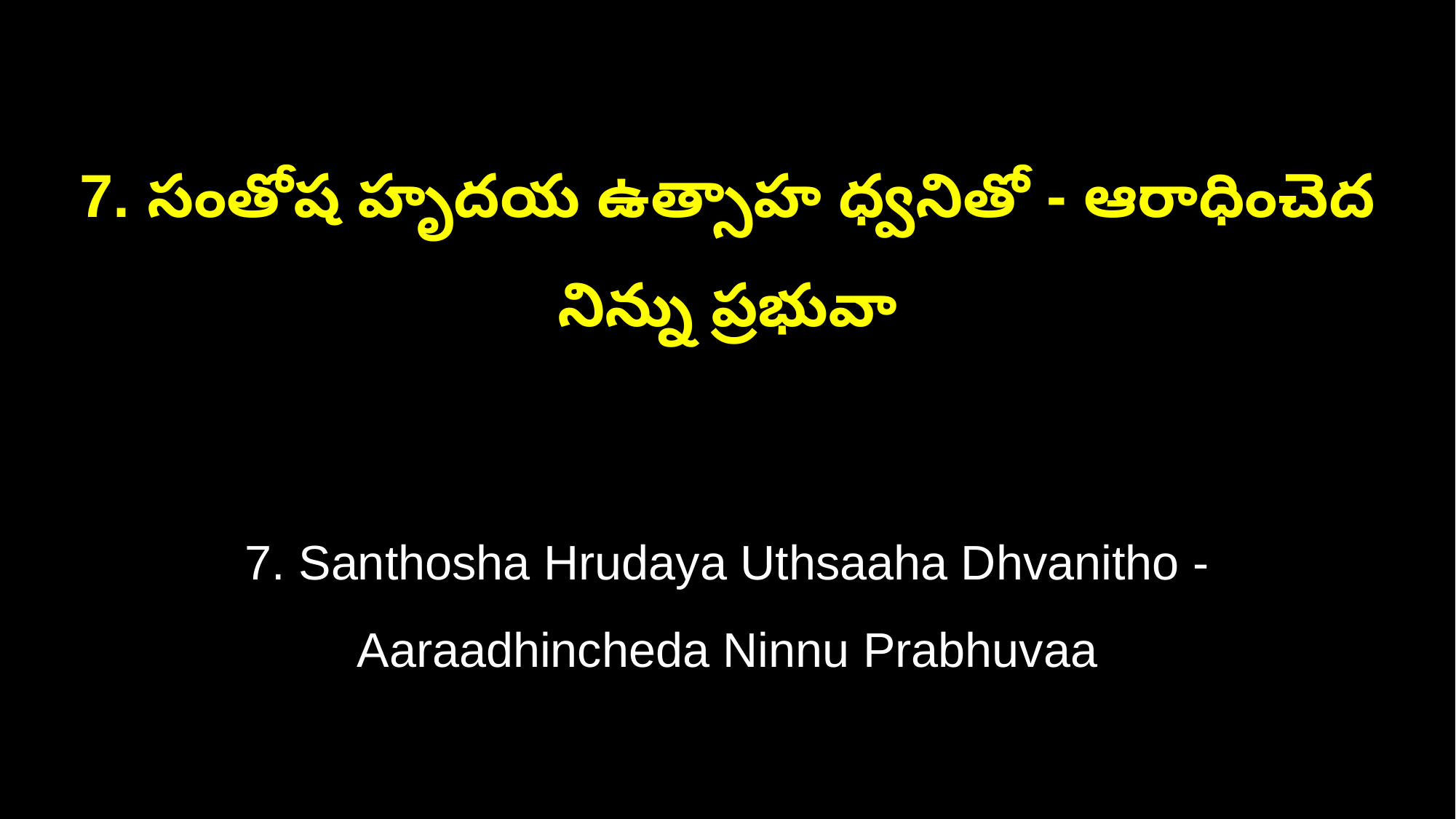

7. సంతోష హృదయ ఉత్సాహ ధ్వనితో - ఆరాధించెద నిన్ను ప్రభువా
7. Santhosha Hrudaya Uthsaaha Dhvanitho - Aaraadhincheda Ninnu Prabhuvaa